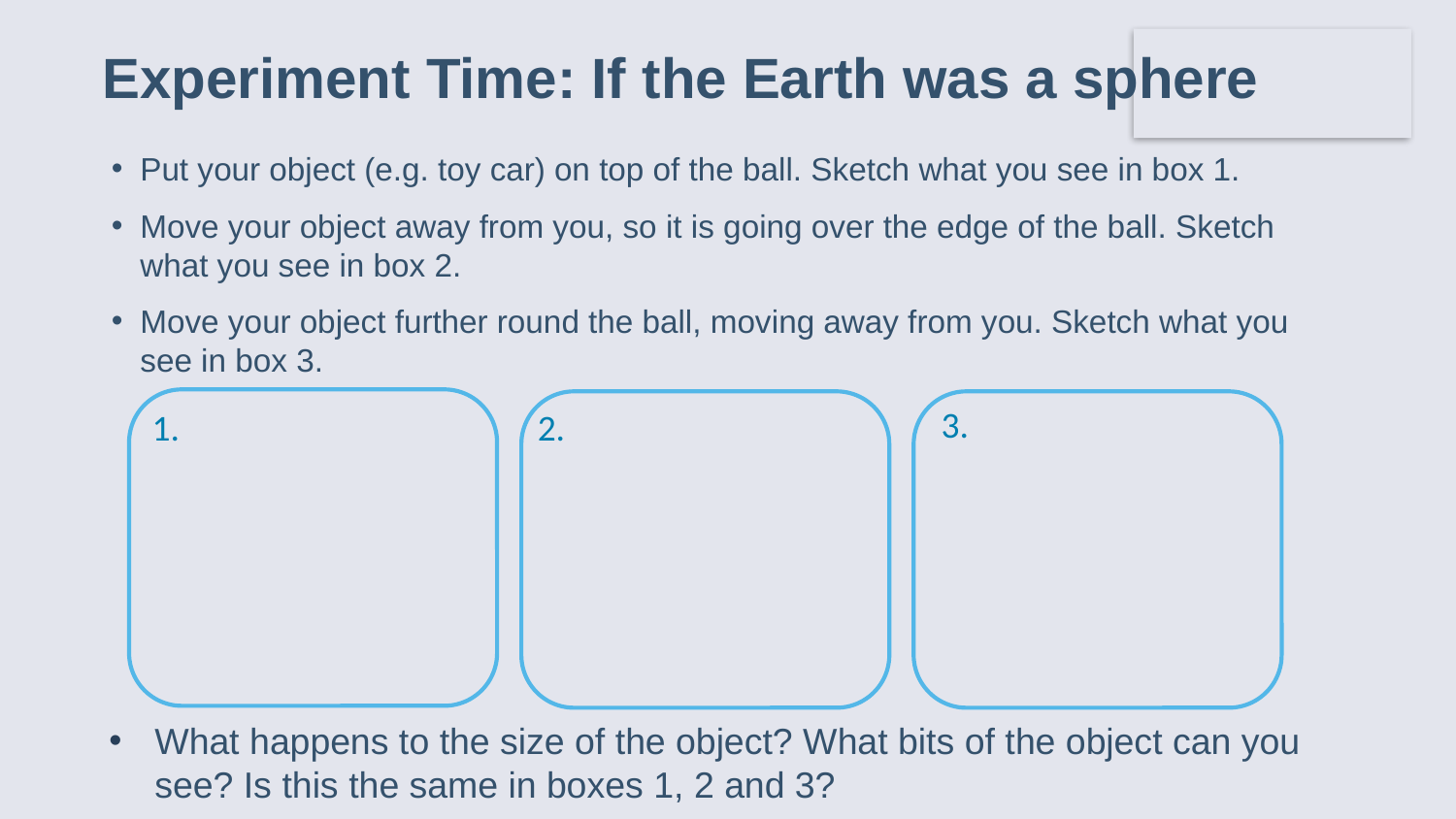

# Experiment Time: If the Earth was a sphere

Put your object (e.g. toy car) on top of the ball. Sketch what you see in box 1.
Move your object away from you, so it is going over the edge of the ball. Sketch what you see in box 2.
Move your object further round the ball, moving away from you. Sketch what you see in box 3.

3.
1.
2.
What happens to the size of the object? What bits of the object can you see? Is this the same in boxes 1, 2 and 3?